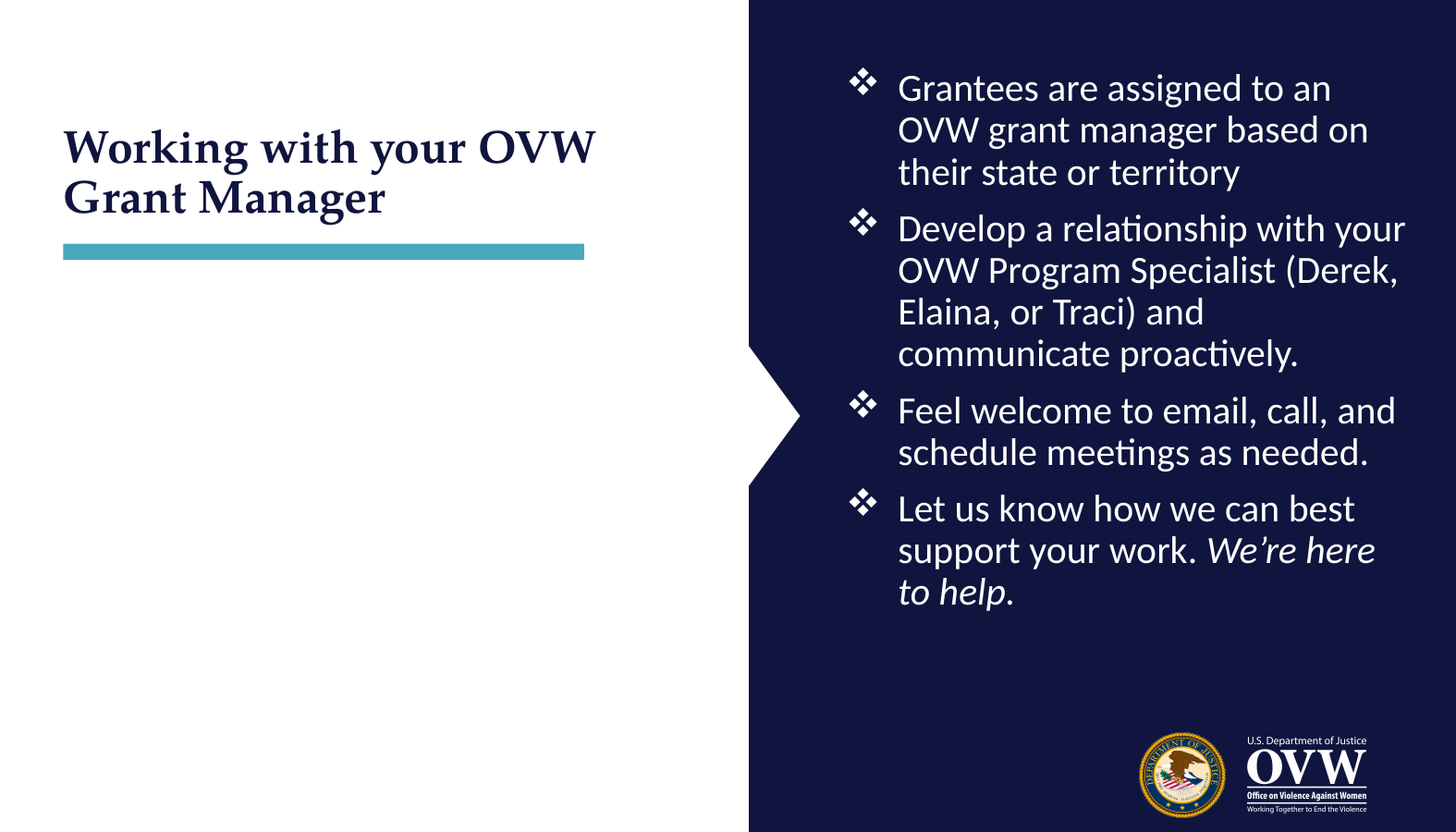

# Working with your OVW Grant Manager
Grantees are assigned to an OVW grant manager based on their state or territory
Develop a relationship with your OVW Program Specialist (Derek, Elaina, or Traci) and communicate proactively.
Feel welcome to email, call, and schedule meetings as needed.
Let us know how we can best support your work. We’re here to help.